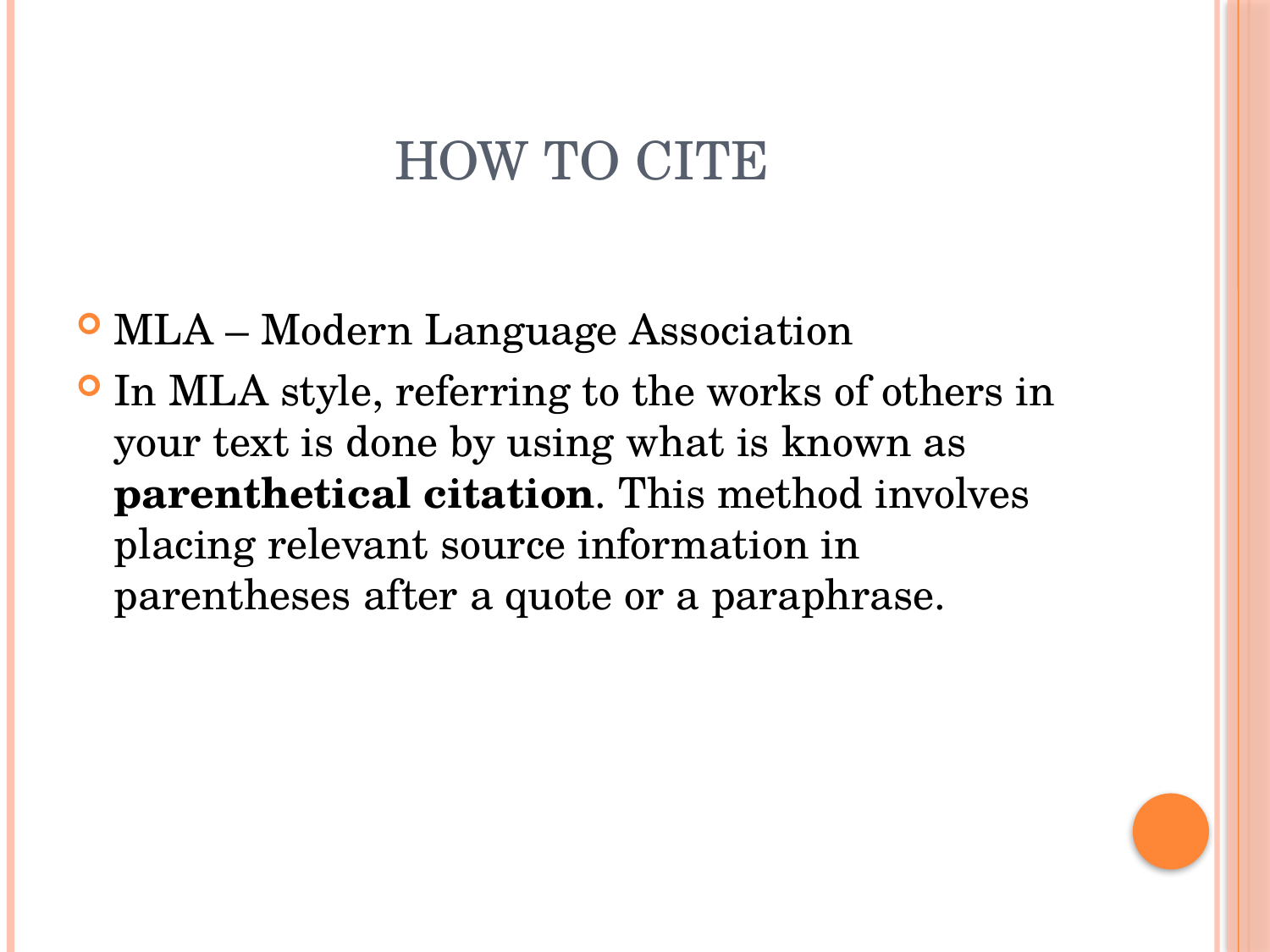

# HOW TO CITE
MLA – Modern Language Association
In MLA style, referring to the works of others in your text is done by using what is known as parenthetical citation. This method involves placing relevant source information in parentheses after a quote or a paraphrase.